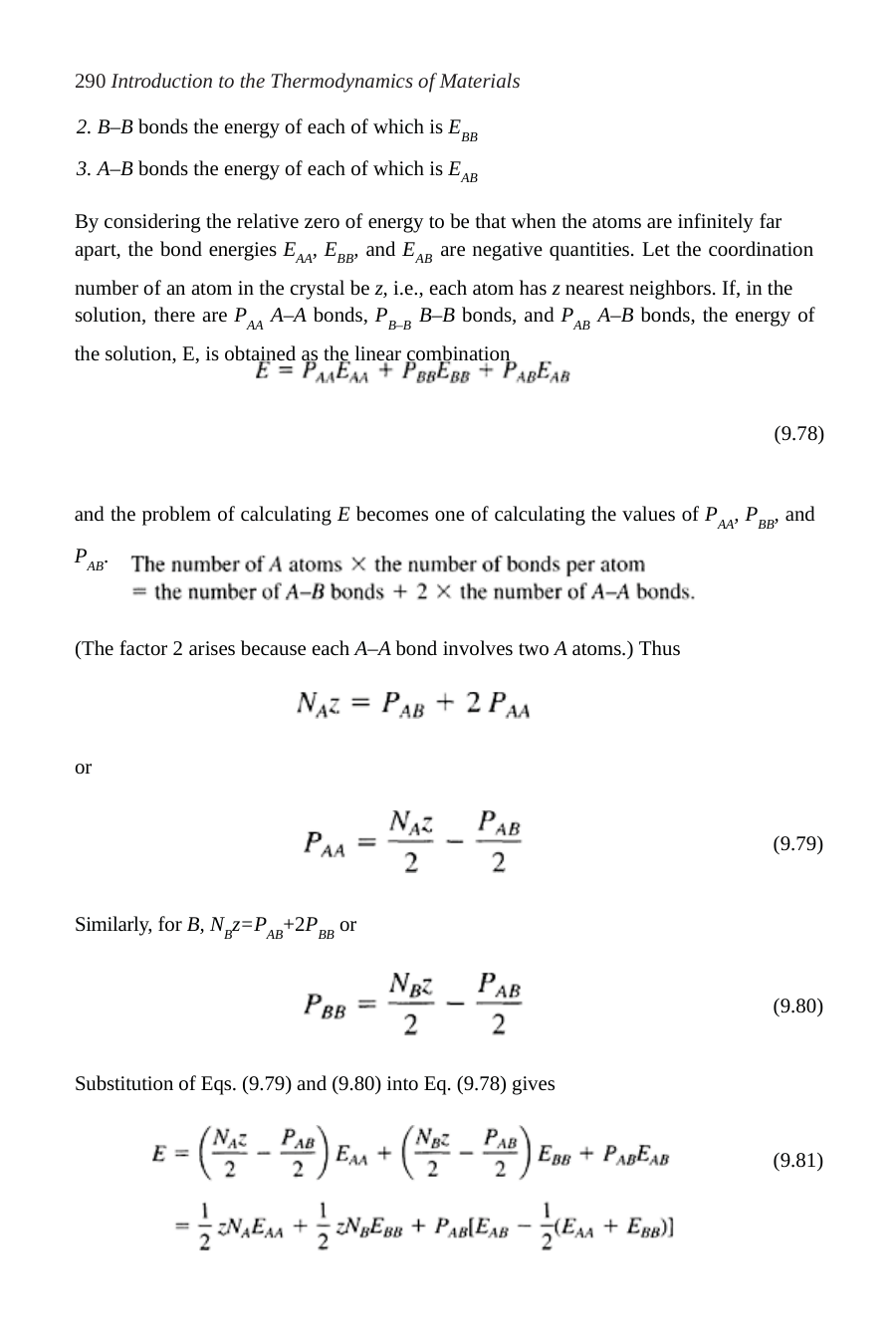

290 Introduction to the Thermodynamics of Materials
B–B bonds the energy of each of which is EBB
A–B bonds the energy of each of which is EAB
By considering the relative zero of energy to be that when the atoms are infinitely far  apart, the bond energies EAA, EBB, and EAB are negative quantities. Let the coordination
number of an atom in the crystal be z, i.e., each atom has z nearest neighbors. If, in the  solution, there are PAA A–A bonds, PB–B B–B bonds, and PAB A–B bonds, the energy of
the solution, E, is obtained as the linear combination

(9.78)

and the problem of calculating E becomes one of calculating the values of PAA, PBB, and
PAB.

(The factor 2 arises because each A–A bond involves two A atoms.) Thus

or

(9.79)
Similarly, for B, NBz=PAB+2PBB or

(9.80)
Substitution of Eqs. (9.79) and (9.80) into Eq. (9.78) gives

(9.81)